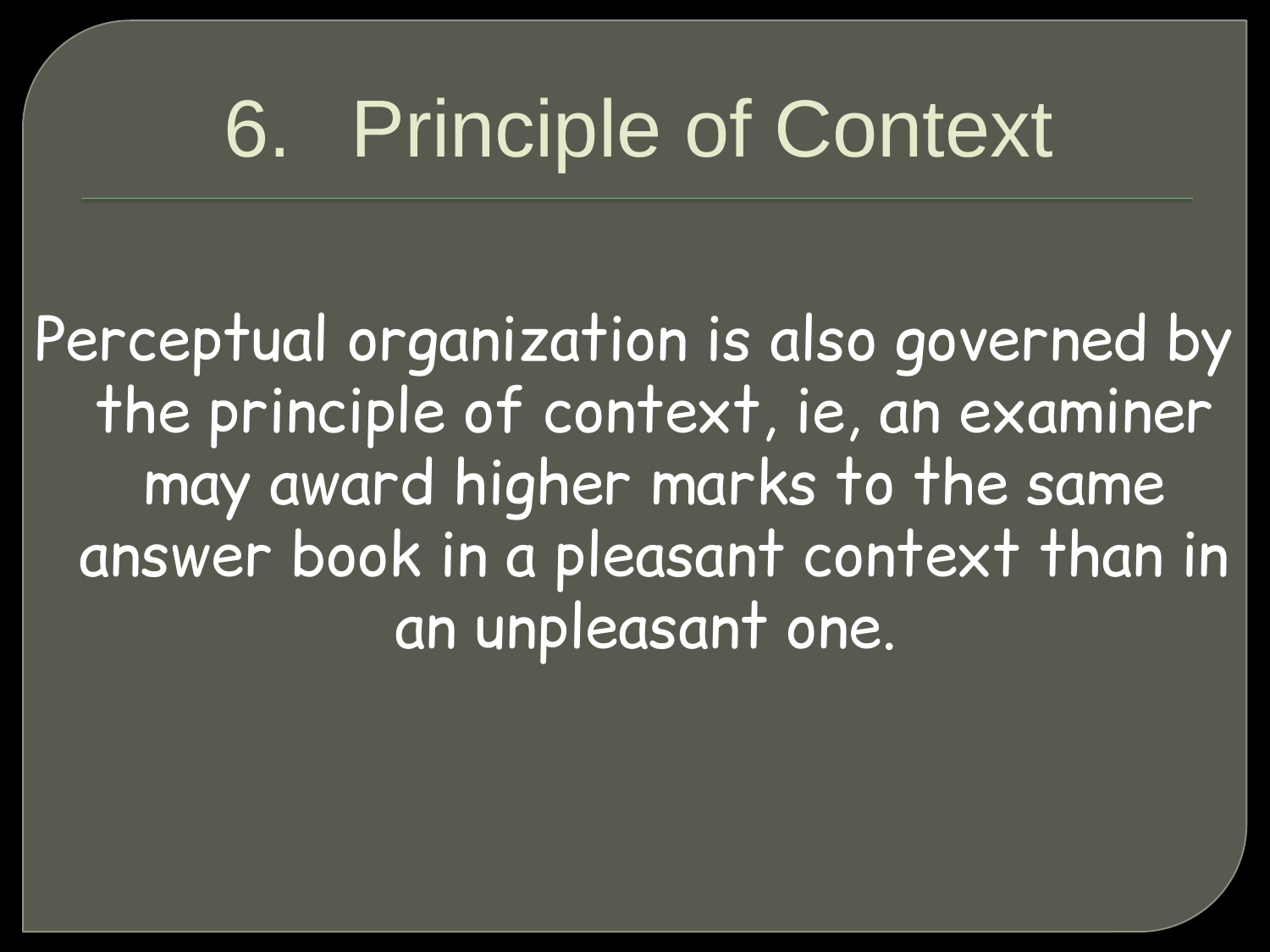

# 6.	Principle of Context

Perceptual organization is also governed by the principle of context, ie, an examiner may award higher marks to the same answer book in a pleasant context than in an unpleasant one.